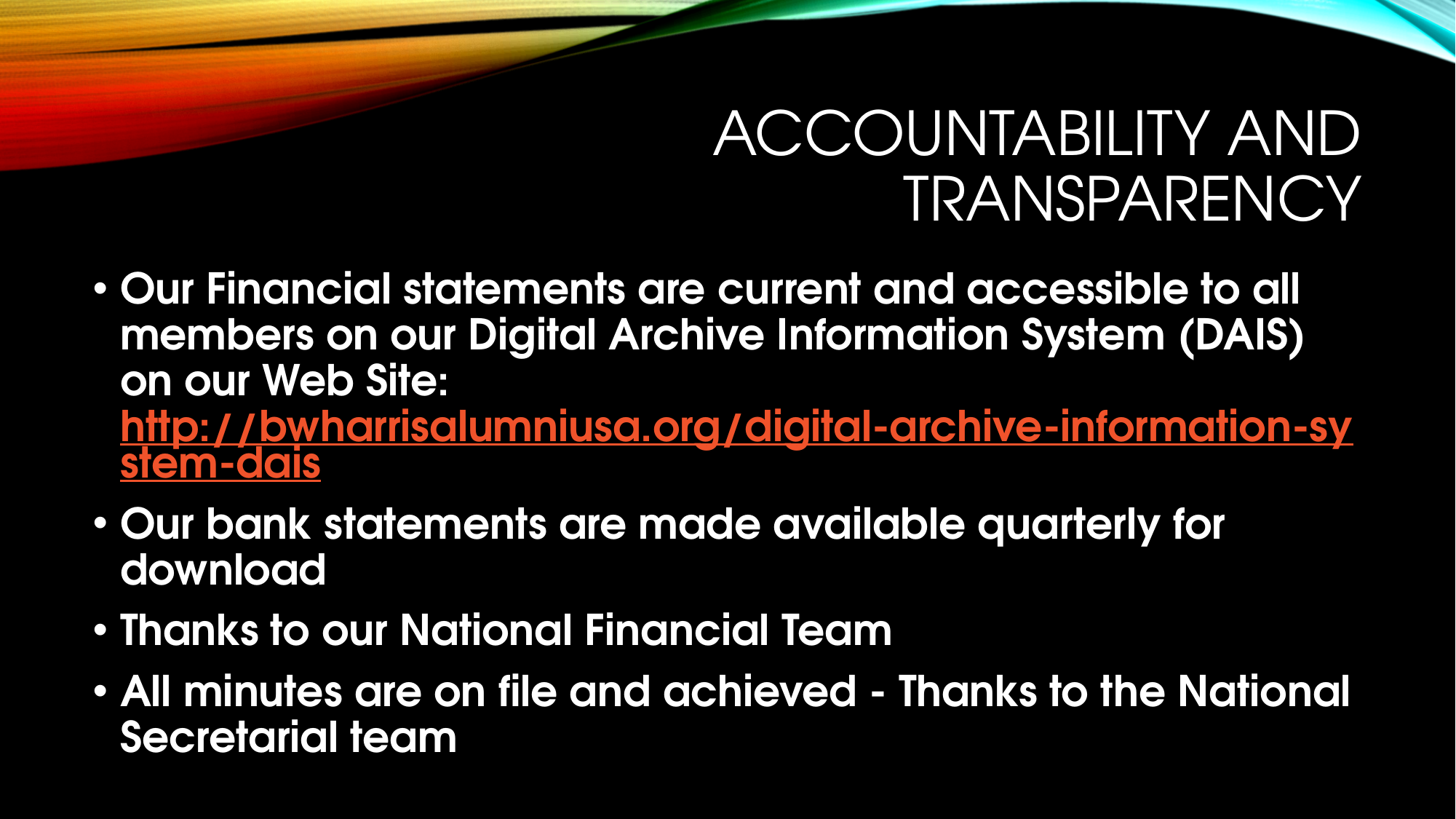

# Accountability and Transparency
Our Financial statements are current and accessible to all members on our Digital Archive Information System (DAIS) on our Web Site: http://bwharrisalumniusa.org/digital-archive-information-system-dais
Our bank statements are made available quarterly for download
Thanks to our National Financial Team
All minutes are on file and achieved - Thanks to the National Secretarial team